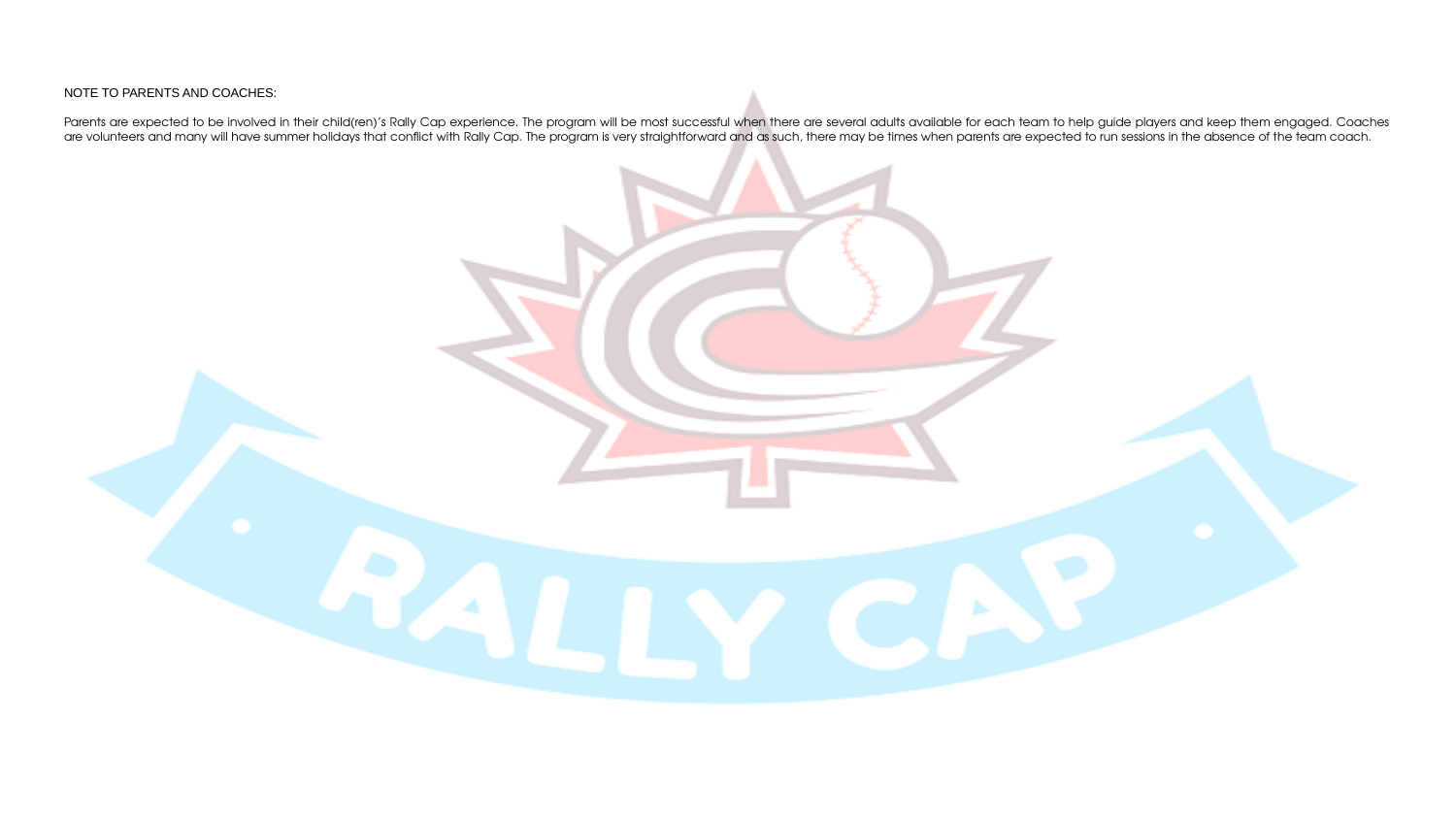

# NOTE TO PARENTS AND COACHES:

Parents are expected to be involved in their child(ren)’s Rally Cap experience. The program will be most successful when there are several adults available for each team to help guide players and keep them engaged. Coaches are volunteers and many will have summer holidays that conflict with Rally Cap. The program is very straightforward and as such, there may be times when parents are expected to run sessions in the absence of the team coach.